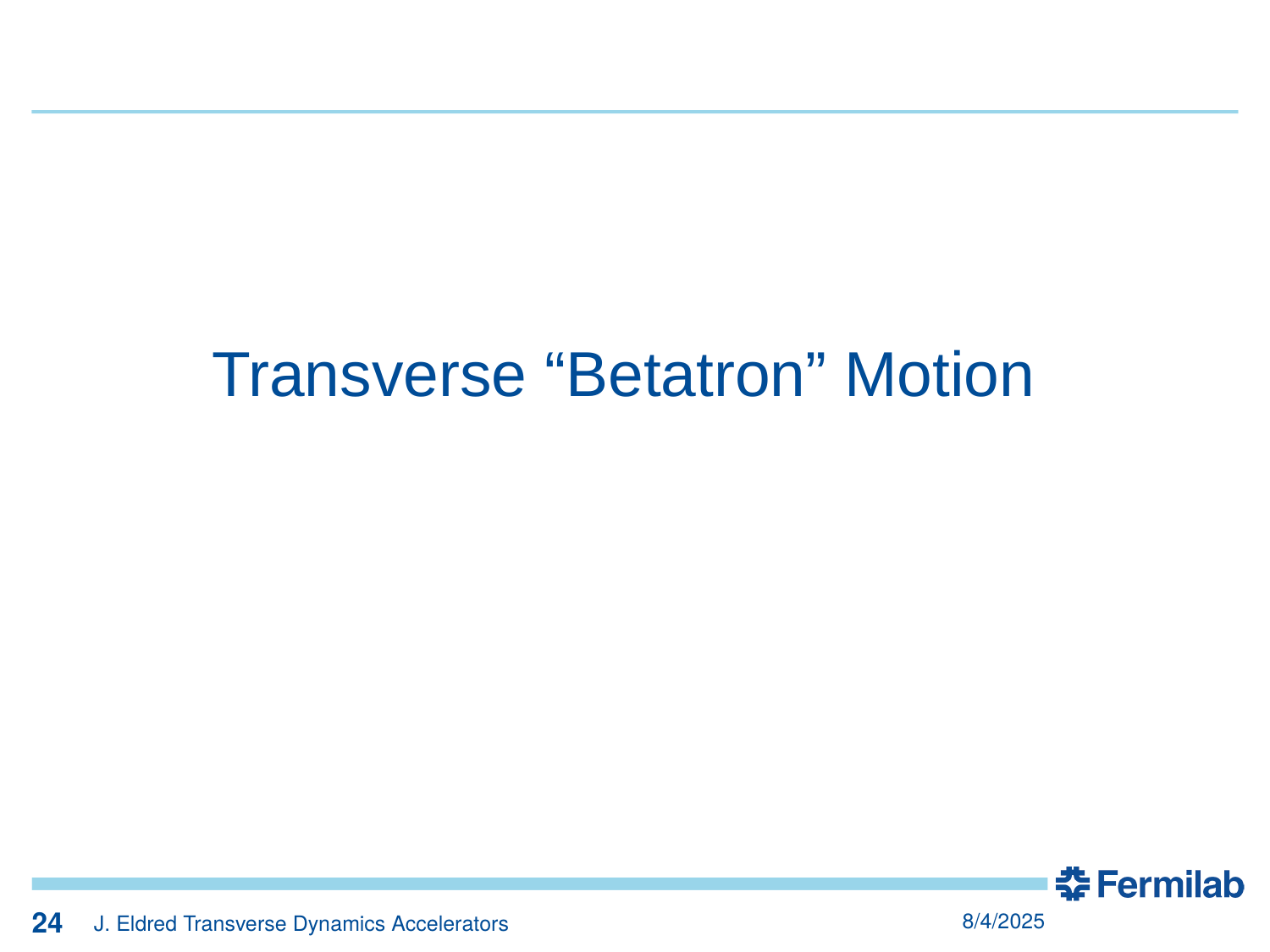

24
24
Transverse “Betatron” Motion

24
8/4/2025
J. Eldred Transverse Dynamics Accelerators